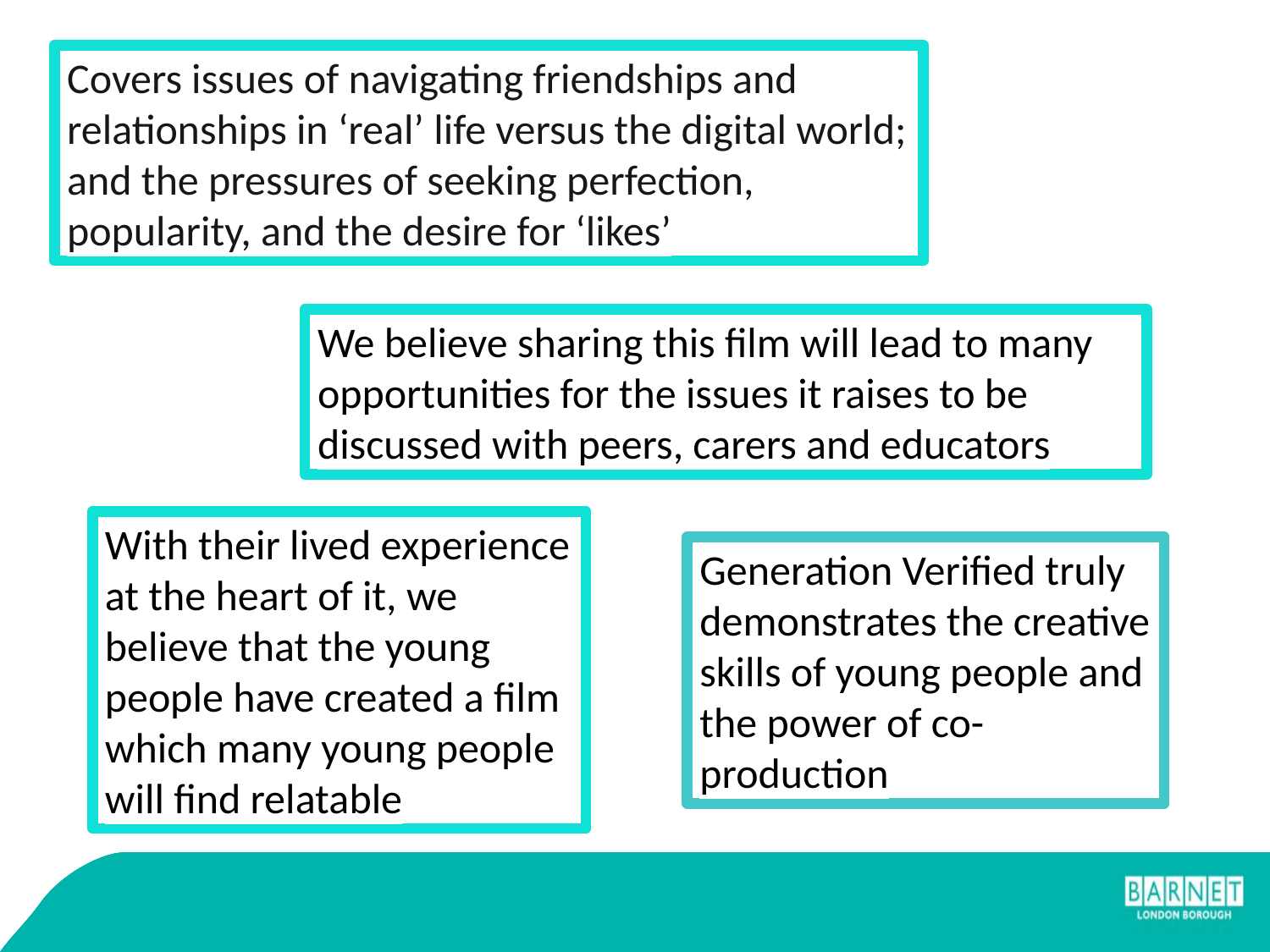

Covers issues of navigating friendships and relationships in ‘real’ life versus the digital world; and the pressures of seeking perfection, popularity, and the desire for ‘likes’
We believe sharing this film will lead to many opportunities for the issues it raises to be discussed with peers, carers and educators
With their lived experience at the heart of it, we believe that the young people have created a film which many young people will find relatable
Generation Verified truly demonstrates the creative skills of young people and the power of co-production